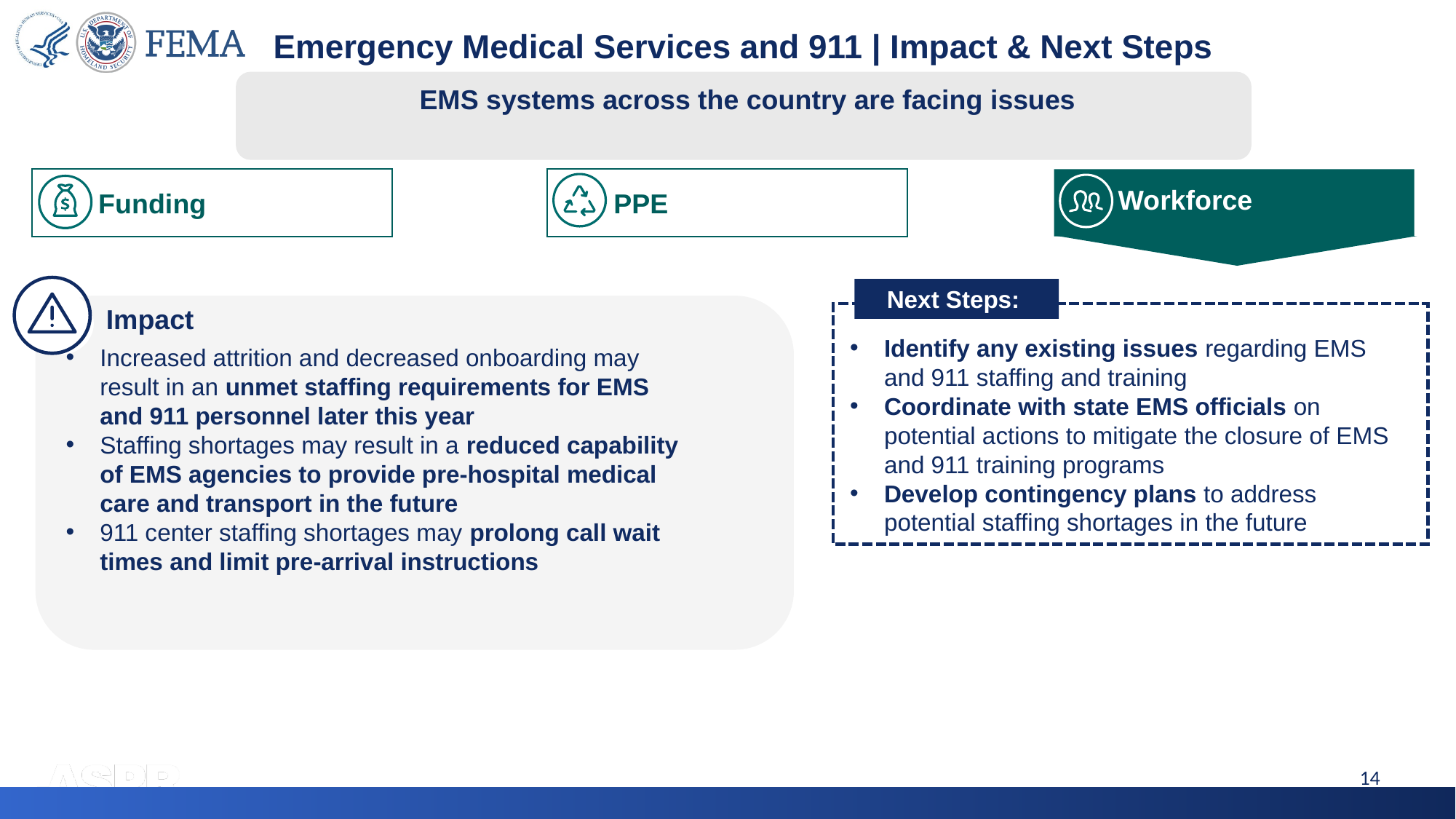

Emergency Medical Services and 911 | Impact & Next Steps

EMS systems across the country are facing issues

PPE

Workforce

Funding

Impact
Next Steps:
This is especially true for private non-profit and private for-profit services that may not have a direct relationship with state emergency management or public health officials.

Identify any existing issues regarding EMS and 911 staffing and training
Coordinate with state EMS officials on potential actions to mitigate the closure of EMS and 911 training programs
Develop contingency plans to address potential staffing shortages in the future
Increased attrition and decreased onboarding may result in an unmet staffing requirements for EMS and 911 personnel later this year
Staffing shortages may result in a reduced capability of EMS agencies to provide pre-hospital medical care and transport in the future
911 center staffing shortages may prolong call wait times and limit pre-arrival instructions